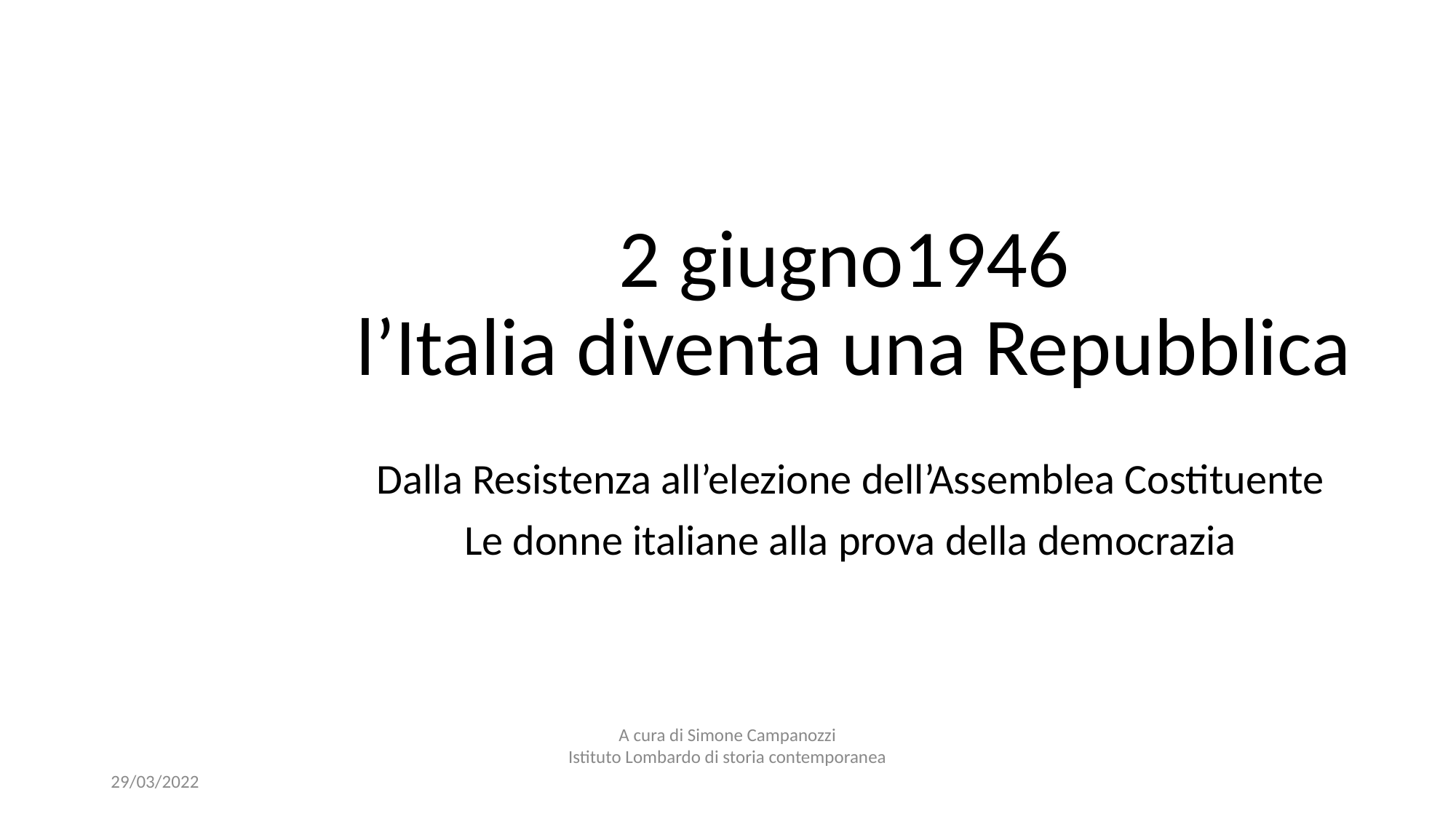

# 2 giugno1946 l’Italia diventa una Repubblica
Dalla Resistenza all’elezione dell’Assemblea Costituente
Le donne italiane alla prova della democrazia
A cura di Simone Campanozzi
Istituto Lombardo di storia contemporanea
29/03/2022